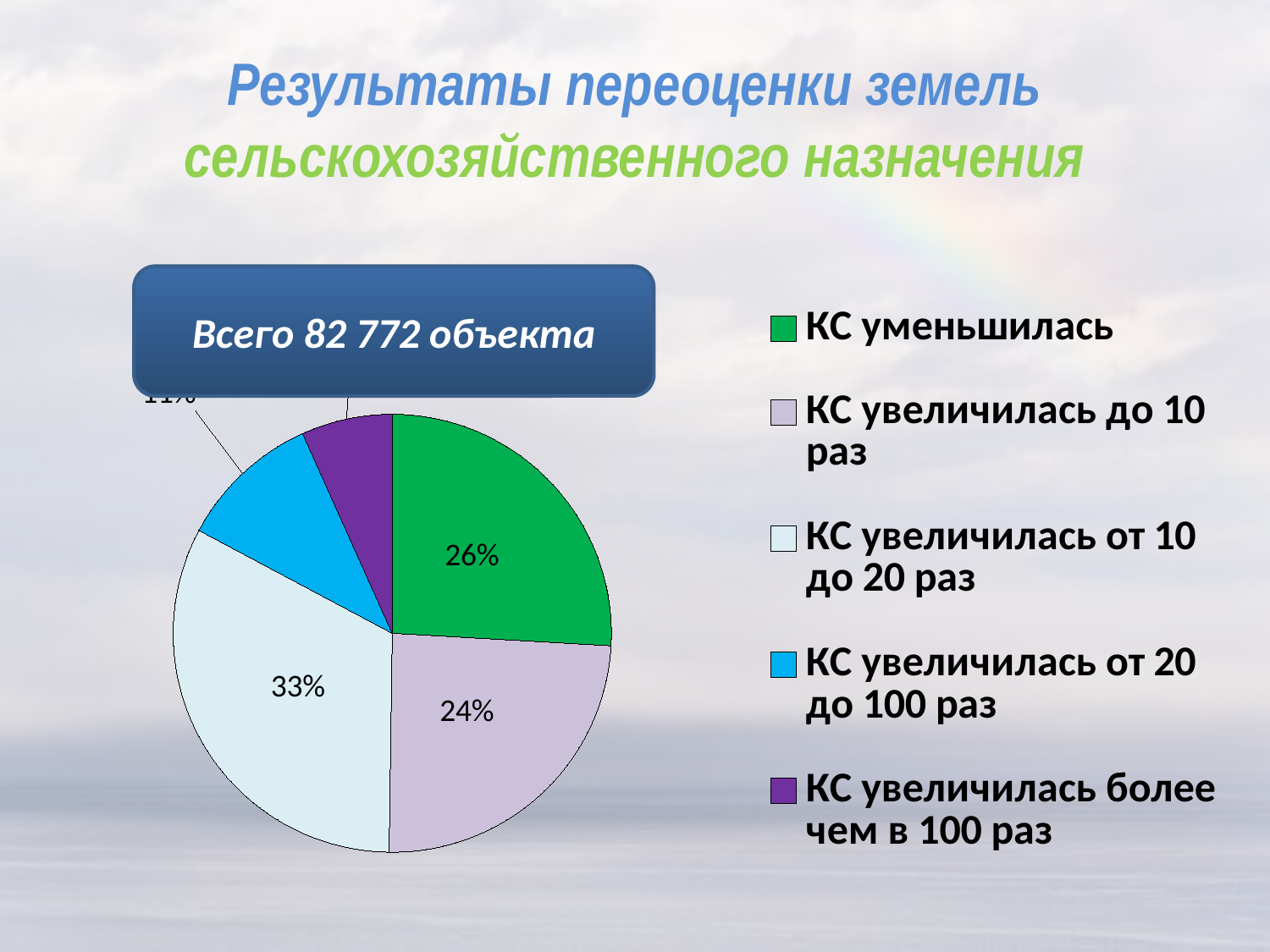

# Результаты переоценки земель сельскохозяйственного назначения

[unsupported chart]

Всего 82 772 объекта